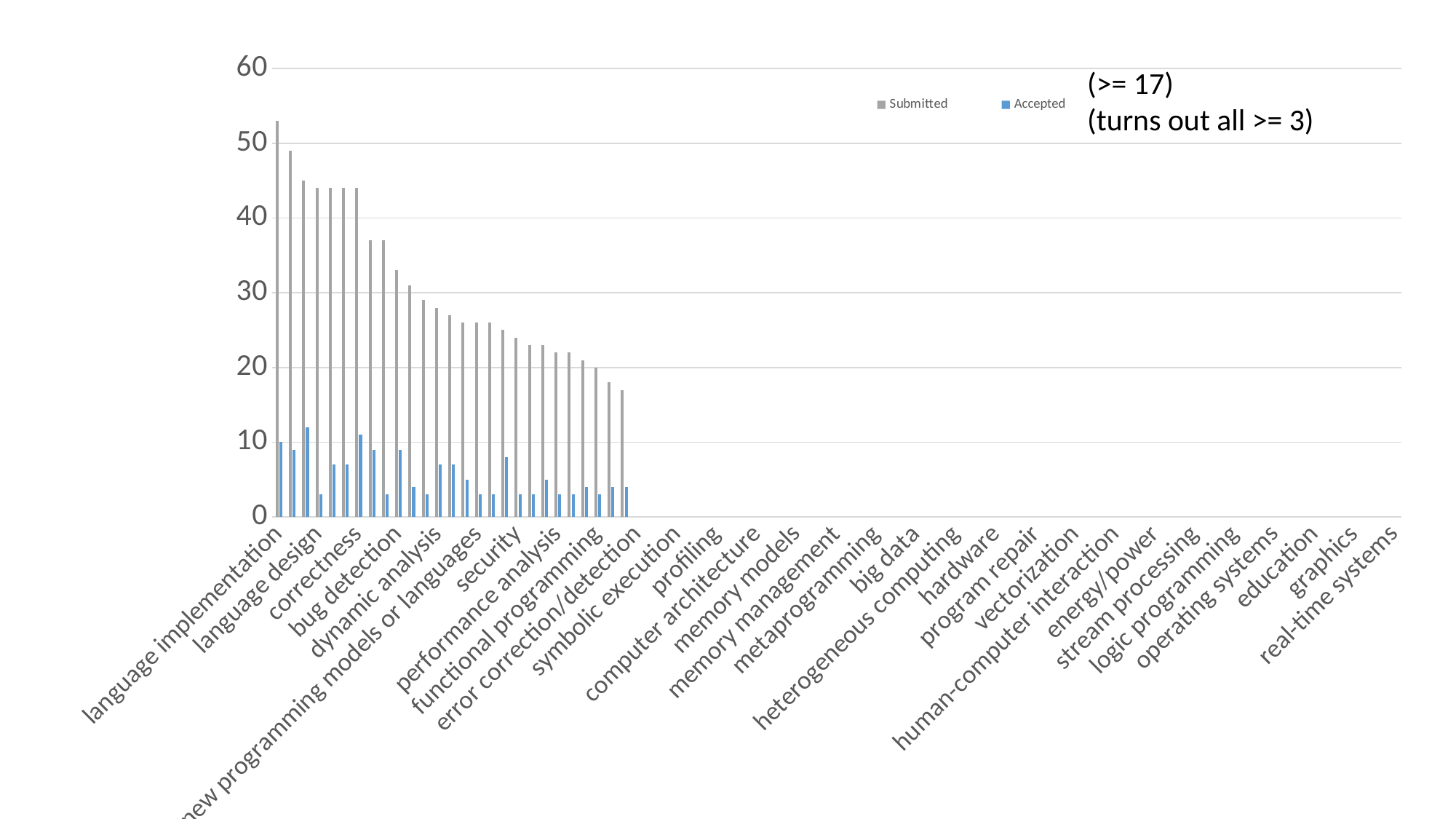

[unsupported chart]

(>= 17)
(turns out all >= 3)